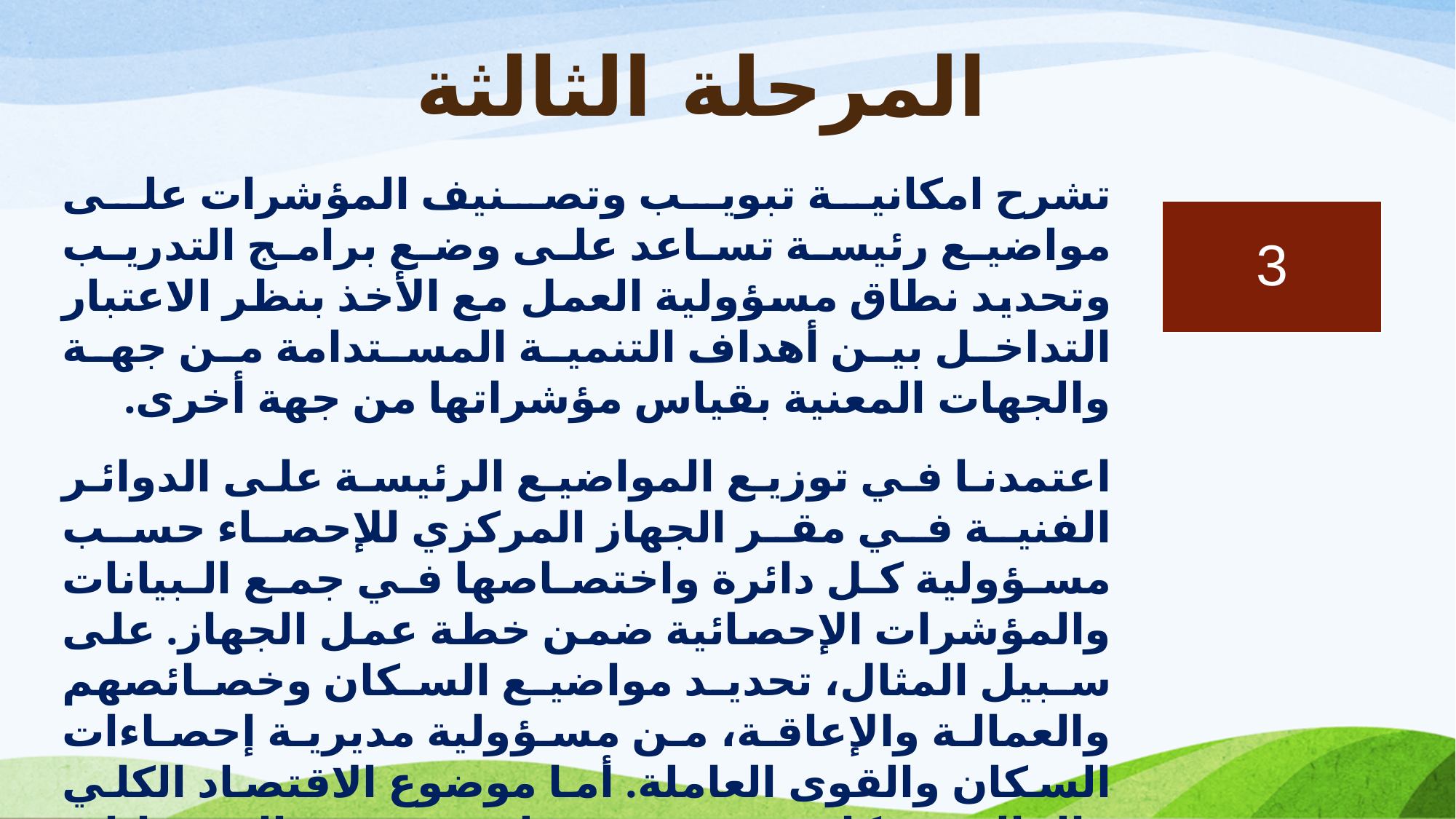

# المرحلة الثالثة
تشرح امكانية تبويب وتصنيف المؤشرات على مواضيع رئيسة تساعد على وضع برامج التدريب وتحديد نطاق مسؤولية العمل مع الأخذ بنظر الاعتبار التداخل بين أهداف التنمية المستدامة من جهة والجهات المعنية بقياس مؤشراتها من جهة أخرى.
اعتمدنا في توزيع المواضيع الرئيسة على الدوائر الفنية في مقر الجهاز المركزي للإحصاء حسب مسؤولية كل دائرة واختصاصها في جمع البيانات والمؤشرات الإحصائية ضمن خطة عمل الجهاز. على سبيل المثال، تحديد مواضيع السكان وخصائصهم والعمالة والإعاقة، من مسؤولية مديرية إحصاءات السكان والقوى العاملة. أما موضوع الاقتصاد الكلي والمالية فكان من مسؤولية مديرية الحسابات القومية. وغيرها من المواضيع الرئيسة المقترحة كالآتي:

3